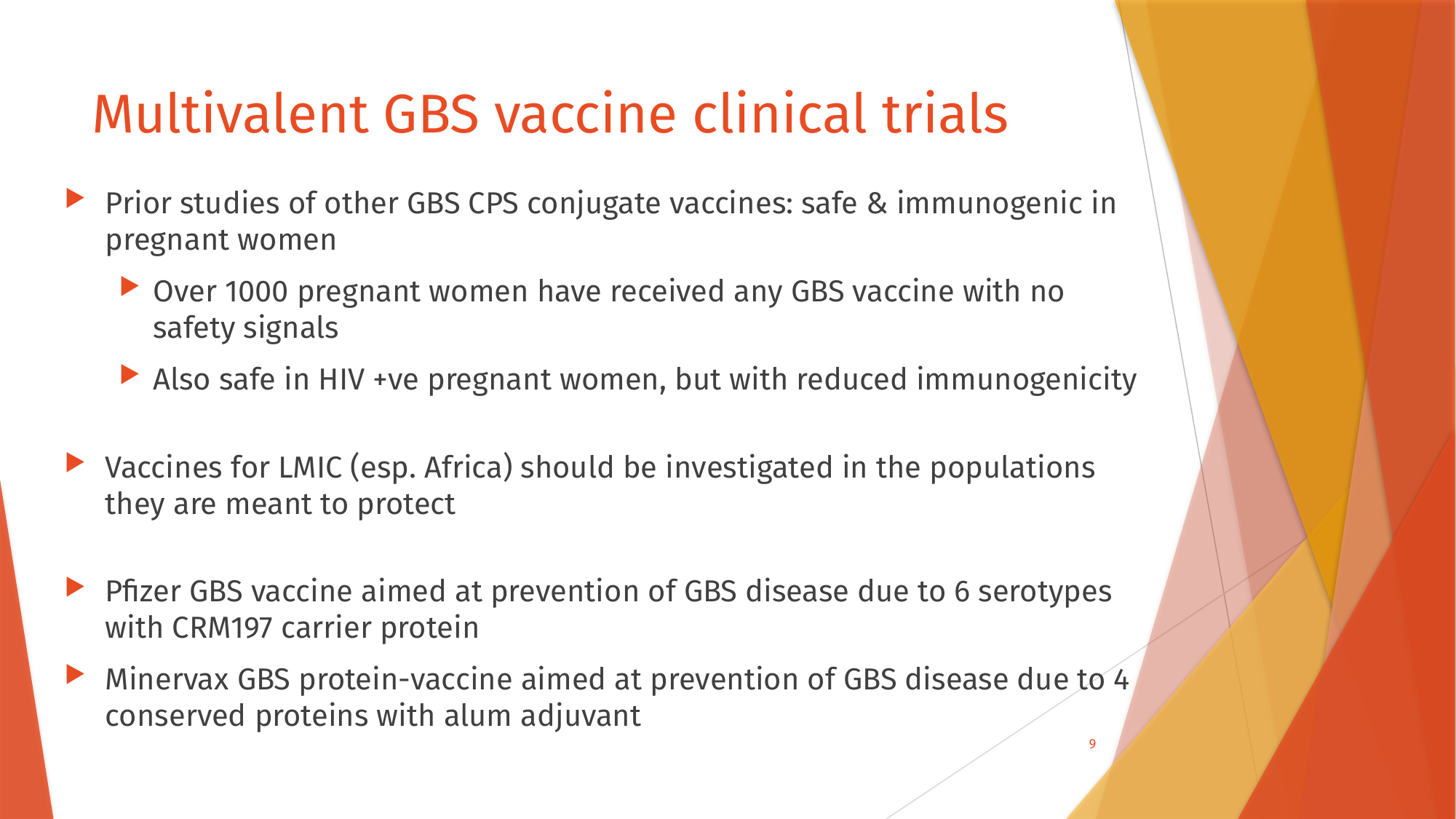

# Multivalent GBS vaccine clinical trials
Prior studies of other GBS CPS conjugate vaccines: safe & immunogenic in pregnant women
Over 1000 pregnant women have received any GBS vaccine with no safety signals
Also safe in HIV +ve pregnant women, but with reduced immunogenicity
Vaccines for LMIC (esp. Africa) should be investigated in the populations they are meant to protect
Pfizer GBS vaccine aimed at prevention of GBS disease due to 6 serotypes with CRM197 carrier protein
Minervax GBS protein-vaccine aimed at prevention of GBS disease due to 4 conserved proteins with alum adjuvant

9